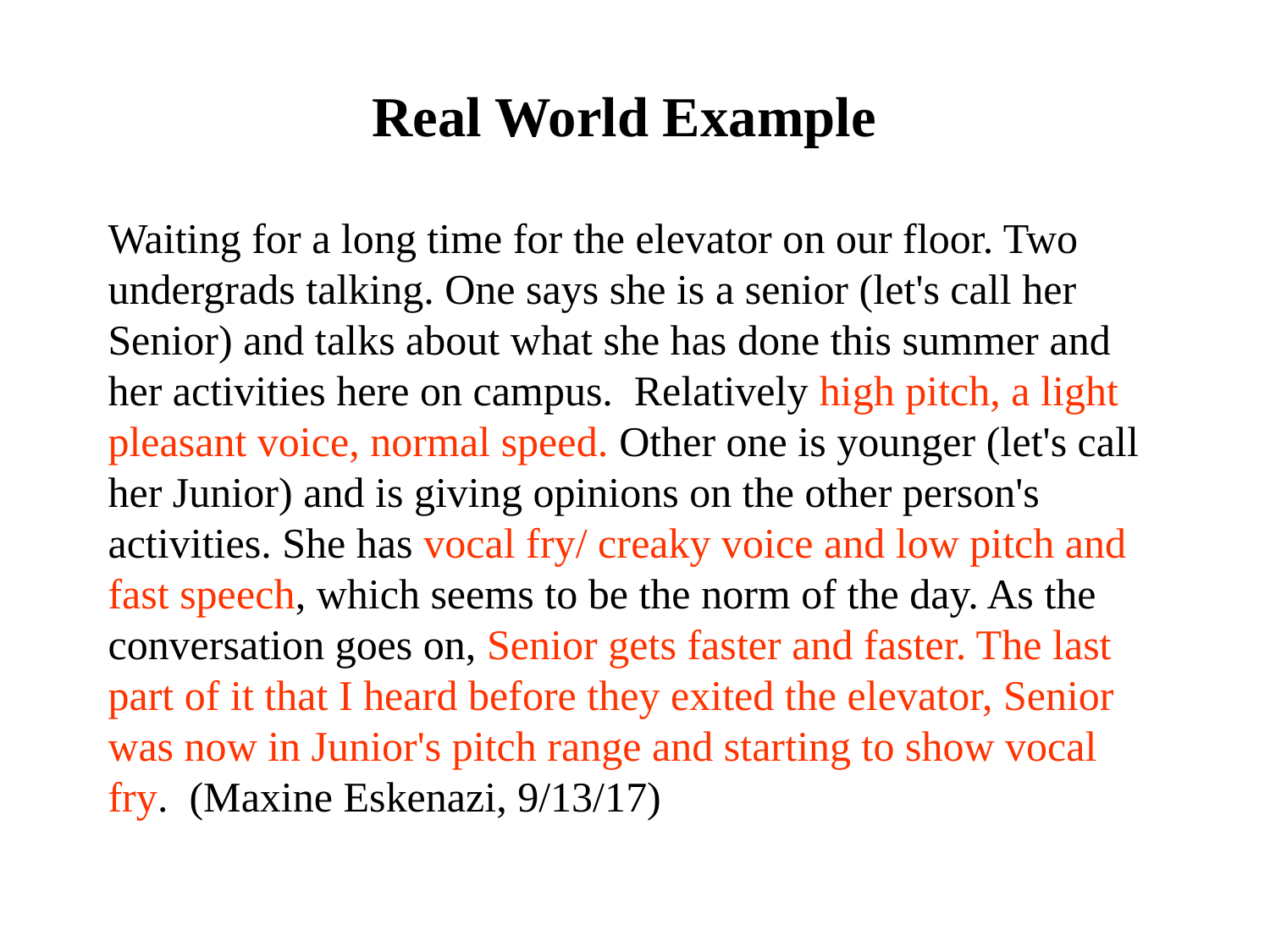

# Real World Example
Waiting for a long time for the elevator on our floor. Two undergrads talking. One says she is a senior (let's call her Senior) and talks about what she has done this summer and her activities here on campus.  Relatively high pitch, a light pleasant voice, normal speed. Other one is younger (let's call her Junior) and is giving opinions on the other person's activities. She has vocal fry/ creaky voice and low pitch and fast speech, which seems to be the norm of the day. As the conversation goes on, Senior gets faster and faster. The last part of it that I heard before they exited the elevator, Senior was now in Junior's pitch range and starting to show vocal fry.  (Maxine Eskenazi, 9/13/17)